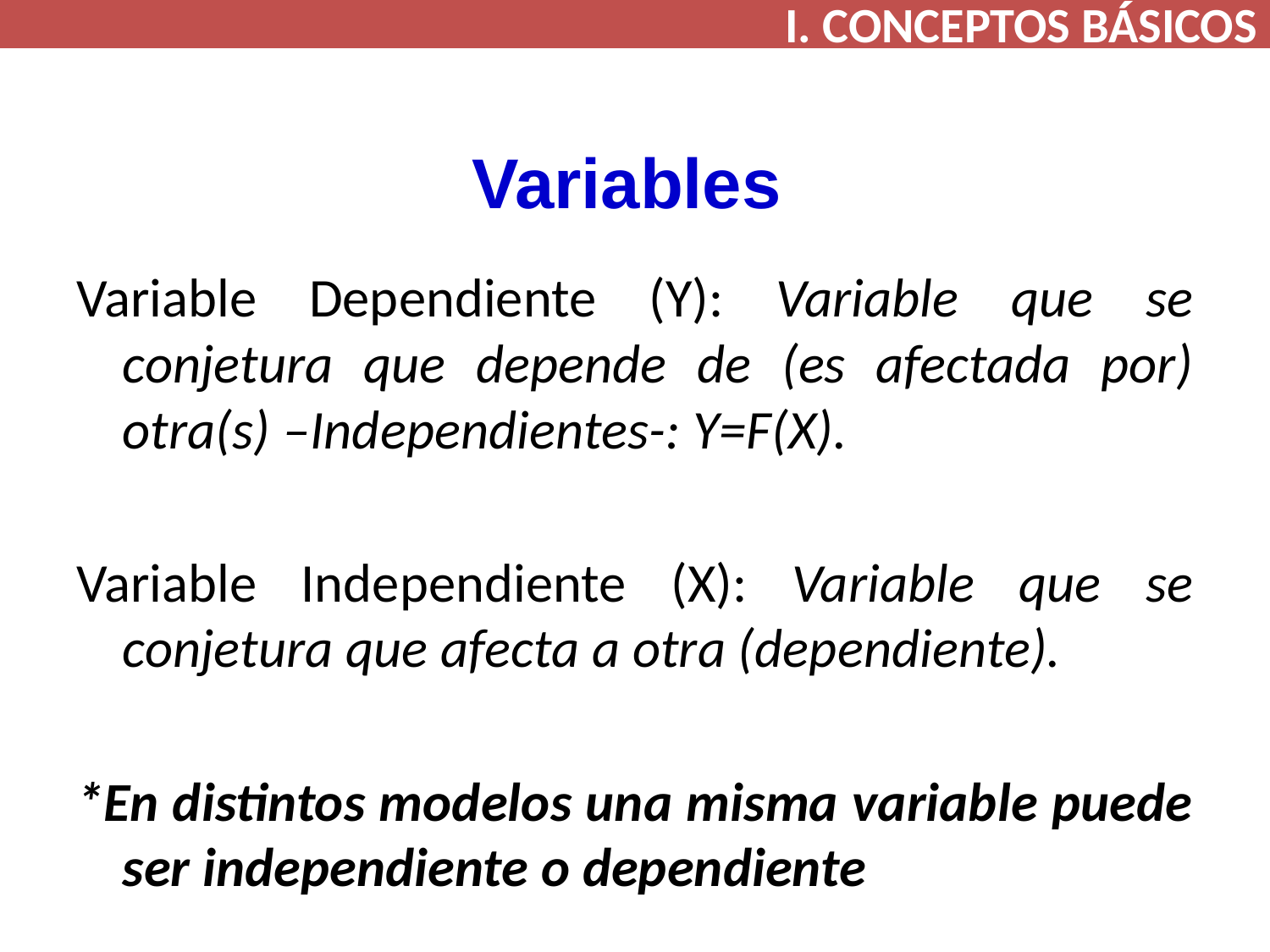

I. CONCEPTOS BÁSICOS
# Variables

Variable Dependiente (Y): Variable que se conjetura que depende de (es afectada por) otra(s) –Independientes-: Y=F(X).

Variable Independiente (X): Variable que se conjetura que afecta a otra (dependiente).

*En distintos modelos una misma variable puede ser independiente o dependiente